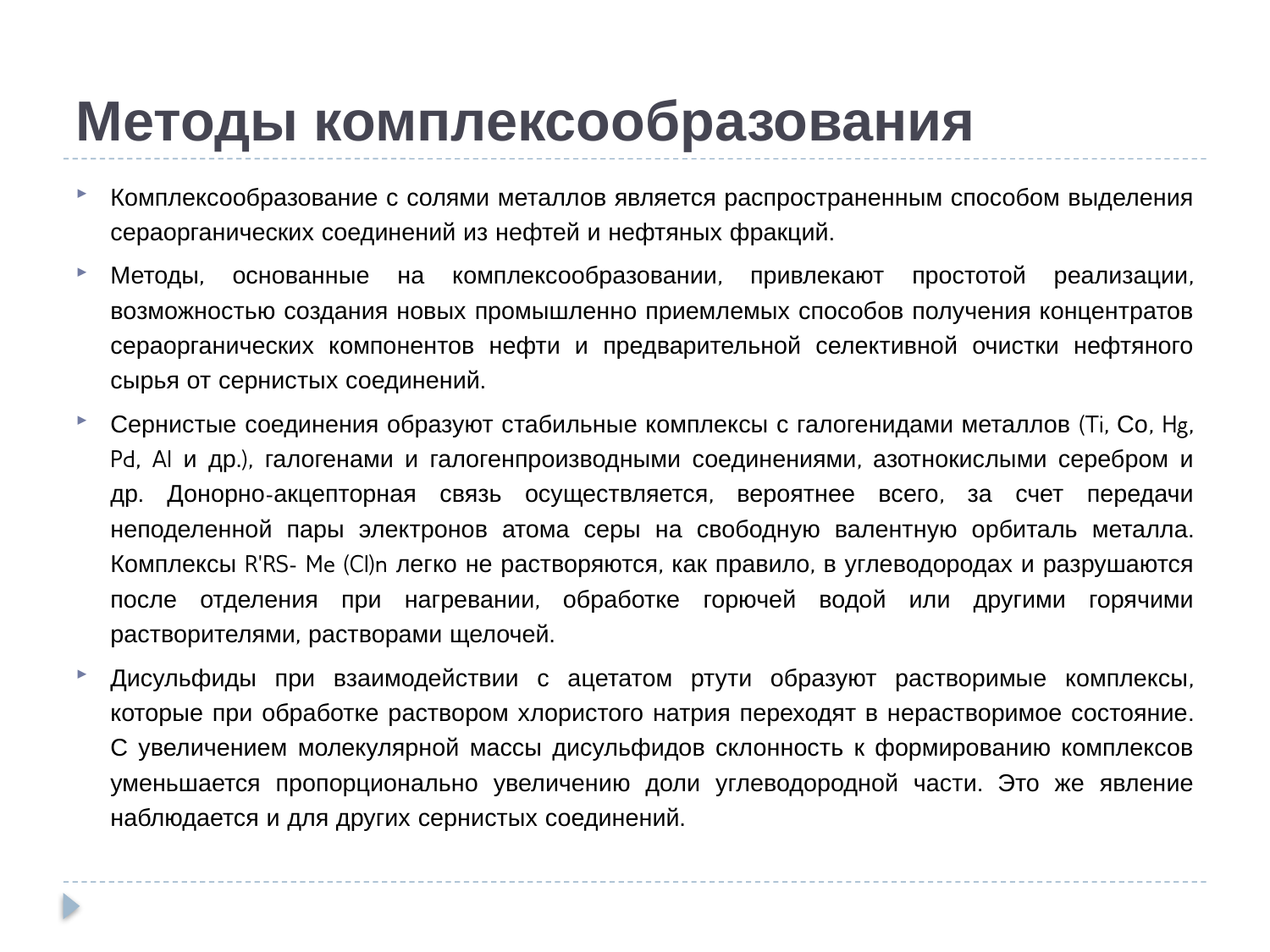

# Методы комплексообразования
Комплексообразование с солями металлов является распространенным способом выделения сераорганических соединений из нефтей и нефтяных фракций.
Методы, основанные на комплексообразовании, привлекают простотой реализации, возможностью создания новых промышленно приемлемых способов получения концентратов сераорганических компонентов нефти и предварительной селективной очистки нефтяного сырья от сернистых соединений.
Сернистые соединения образуют стабильные комплексы с галогенидами металлов (Ti, Со, Hg, Pd, AI и др.), галогенами и галогенпроизводными соединениями, азотнокислыми серебром и др. Донорно-акцепторная связь осуществляется, вероятнее всего, за счет передачи неподеленной пары электронов атома серы на свободную валентную орбиталь металла. Комплексы R'RS- Me (CI)n легко не растворяются, как правило, в углеводородах и разрушаются после отделения при нагревании, обработке горючей водой или другими горячими растворителями, растворами щелочей.
Дисульфиды при взаимодействии с ацетатом ртути образуют растворимые комплексы, которые при обработке раствором хлористого натрия переходят в нерастворимое состояние. С увеличением молекулярной массы дисульфидов склонность к формированию комплексов уменьшается пропорционально увеличению доли углеводородной части. Это же явление наблюдается и для других сернистых соединений.